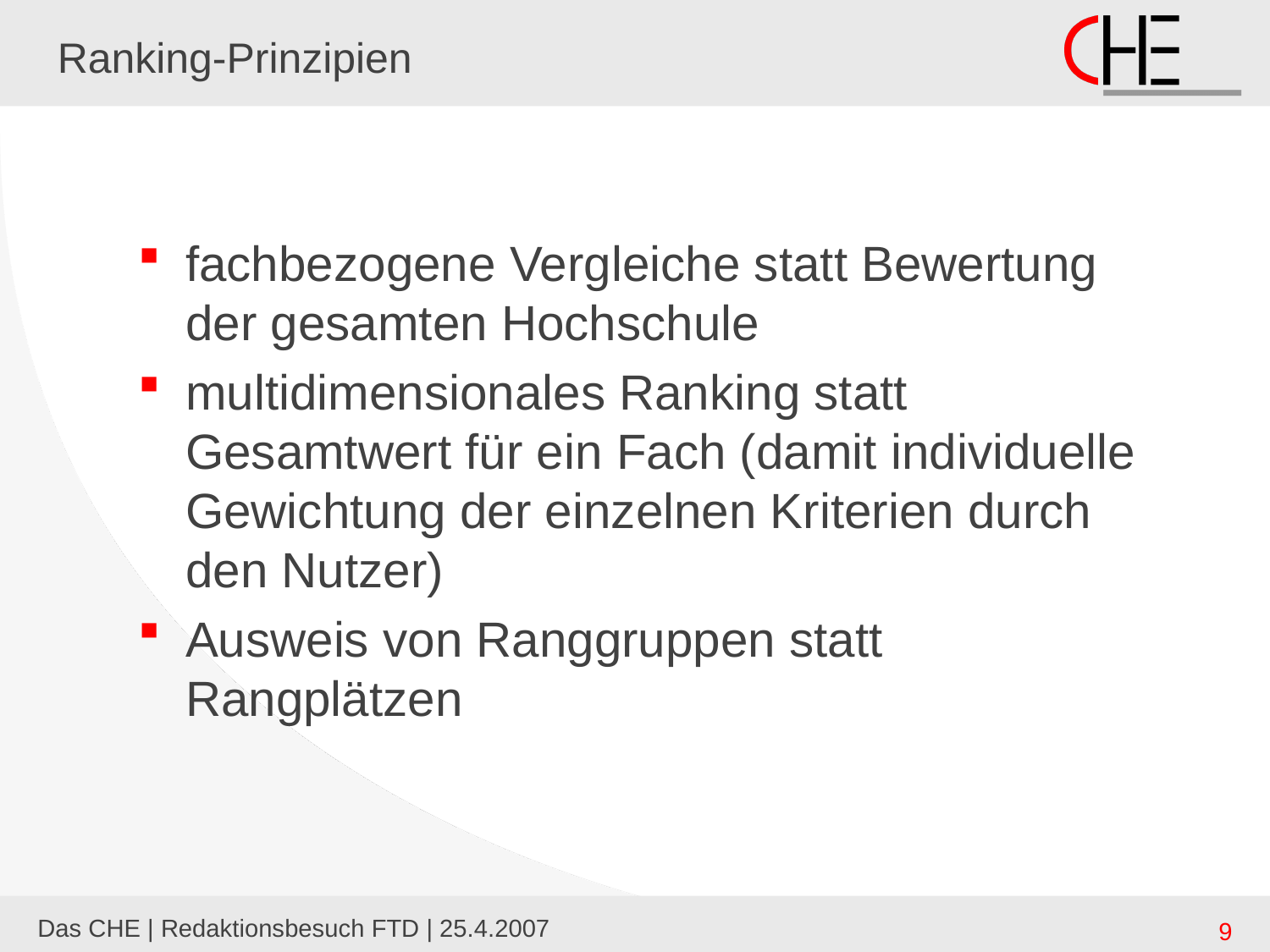

# Ranking-Prinzipien
fachbezogene Vergleiche statt Bewertung der gesamten Hochschule
multidimensionales Ranking statt Gesamtwert für ein Fach (damit individuelle Gewichtung der einzelnen Kriterien durch den Nutzer)
Ausweis von Ranggruppen statt Rangplätzen
Das CHE | Redaktionsbesuch FTD | 25.4.2007
9